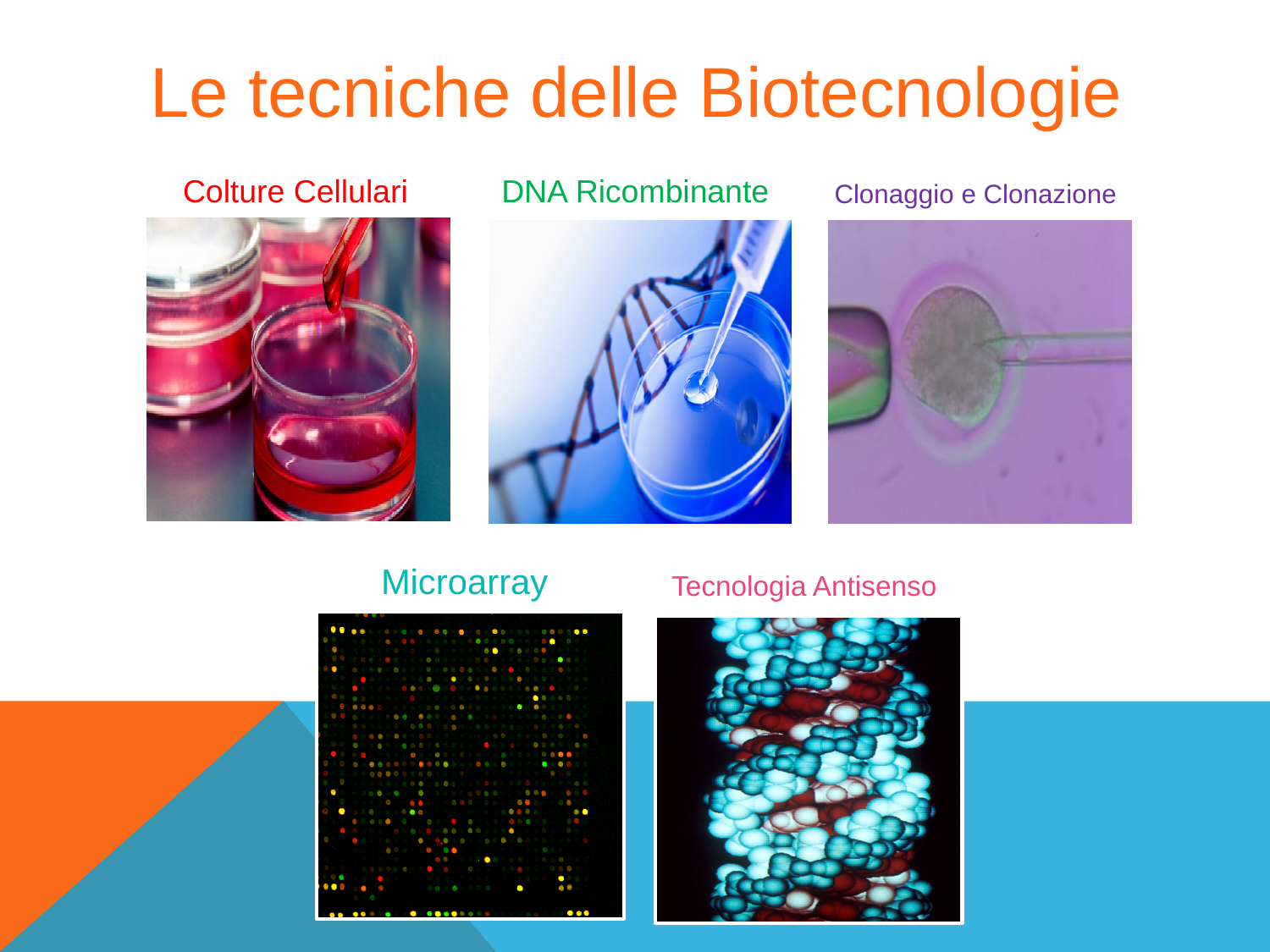

# Le tecniche delle Biotecnologie
Colture Cellulari
DNA Ricombinante
Clonaggio e Clonazione
Microarray
Tecnologia Antisenso